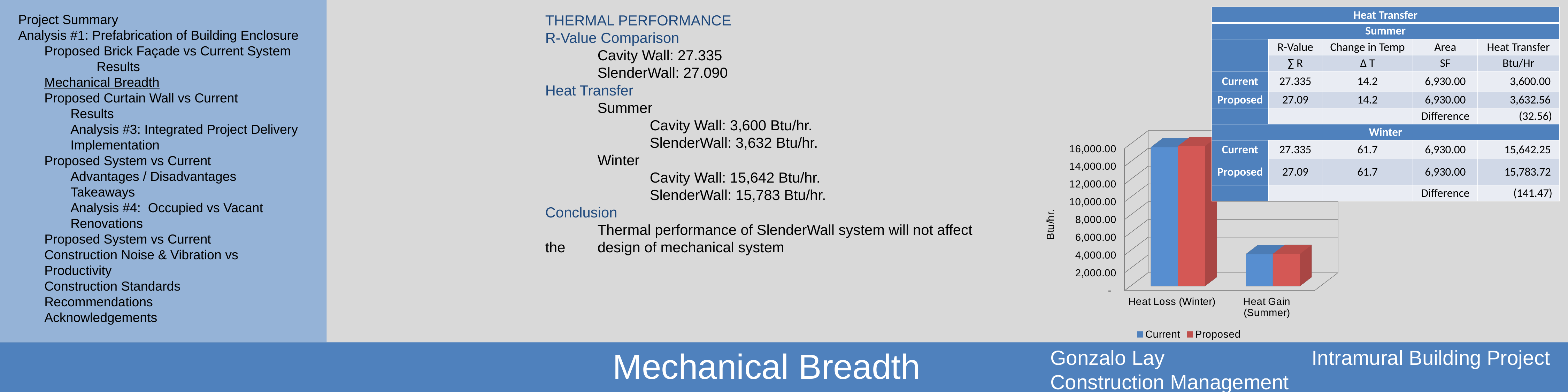

| Heat Transfer |  |  |  |  |
| --- | --- | --- | --- | --- |
| Summer |  |  |  |  |
|  | R-Value | Change in Temp | Area | Heat Transfer |
|  | ∑ R | Δ T | SF | Btu/Hr |
| Current | 27.335 | 14.2 | 6,930.00 | 3,600.00 |
| Proposed | 27.09 | 14.2 | 6,930.00 | 3,632.56 |
|  |  |  | Difference | (32.56) |
| Winter |  |  |  |  |
| Current | 27.335 | 61.7 | 6,930.00 | 15,642.25 |
| Proposed | 27.09 | 61.7 | 6,930.00 | 15,783.72 |
|  |  |  | Difference | (141.47) |
Project Summary
Analysis #1: Prefabrication of Building Enclosure
Proposed Brick Façade vs Current System
	Results
Mechanical Breadth
Proposed Curtain Wall vs Current
Results
Analysis #3: Integrated Project Delivery Implementation
Proposed System vs Current
Advantages / Disadvantages
Takeaways
Analysis #4:  Occupied vs Vacant Renovations
Proposed System vs Current
Construction Noise & Vibration vs Productivity
Construction Standards
Recommendations
Acknowledgements
THERMAL PERFORMANCE
R-Value Comparison
	Cavity Wall: 27.335
	SlenderWall: 27.090
Heat Transfer
	Summer
		Cavity Wall: 3,600 Btu/hr.
		SlenderWall: 3,632 Btu/hr.
	Winter
		Cavity Wall: 15,642 Btu/hr.
		SlenderWall: 15,783 Btu/hr.
Conclusion
	Thermal performance of SlenderWall system will not affect the 	design of mechanical system

[unsupported chart]

Mechanical Breadth

Gonzalo Lay  			Intramural Building Project
Construction Management